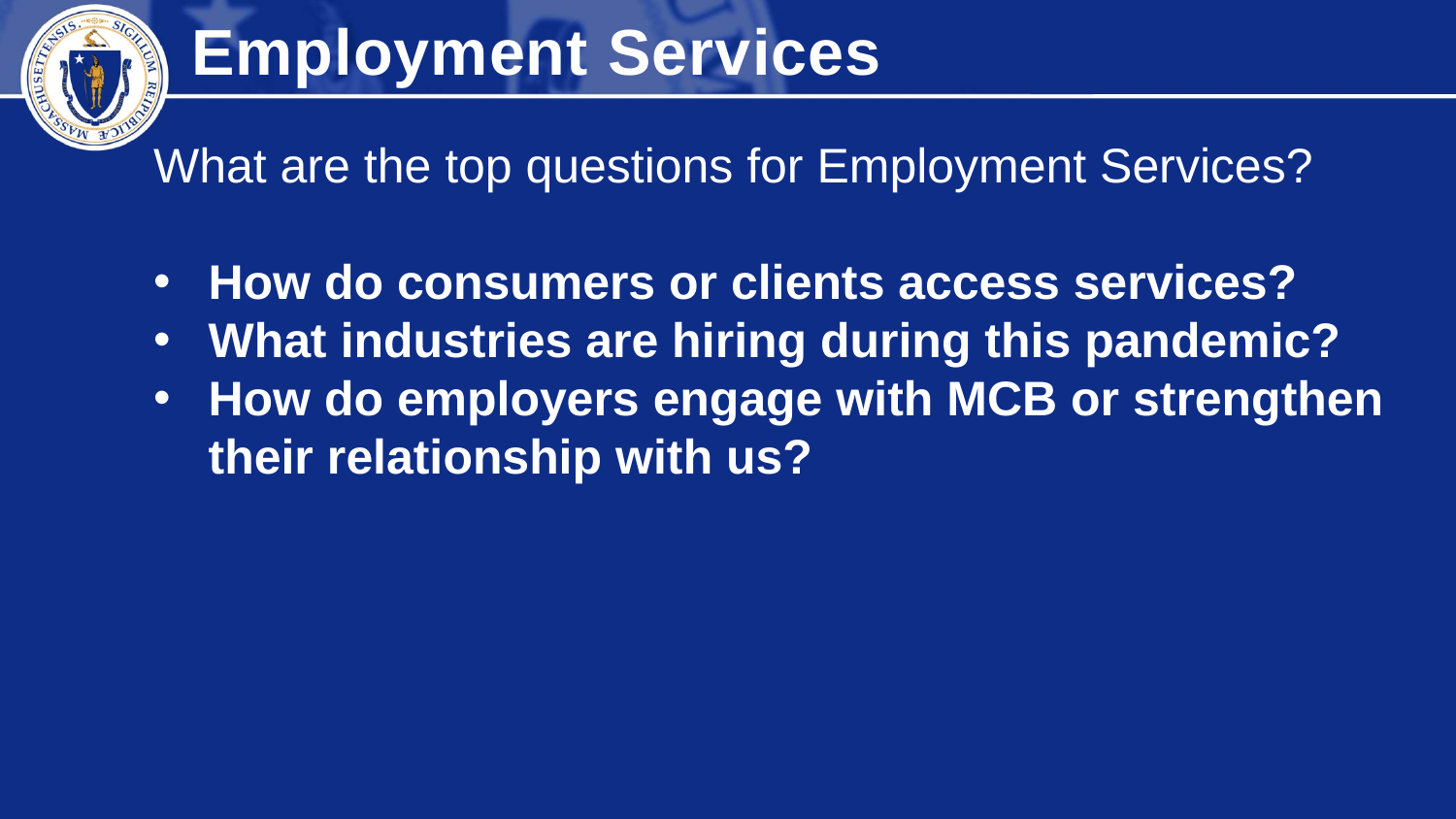

Employment Services
What are the top questions for Employment Services?

How do consumers or clients access services?
What industries are hiring during this pandemic?
How do employers engage with MCB or strengthen their relationship with us?